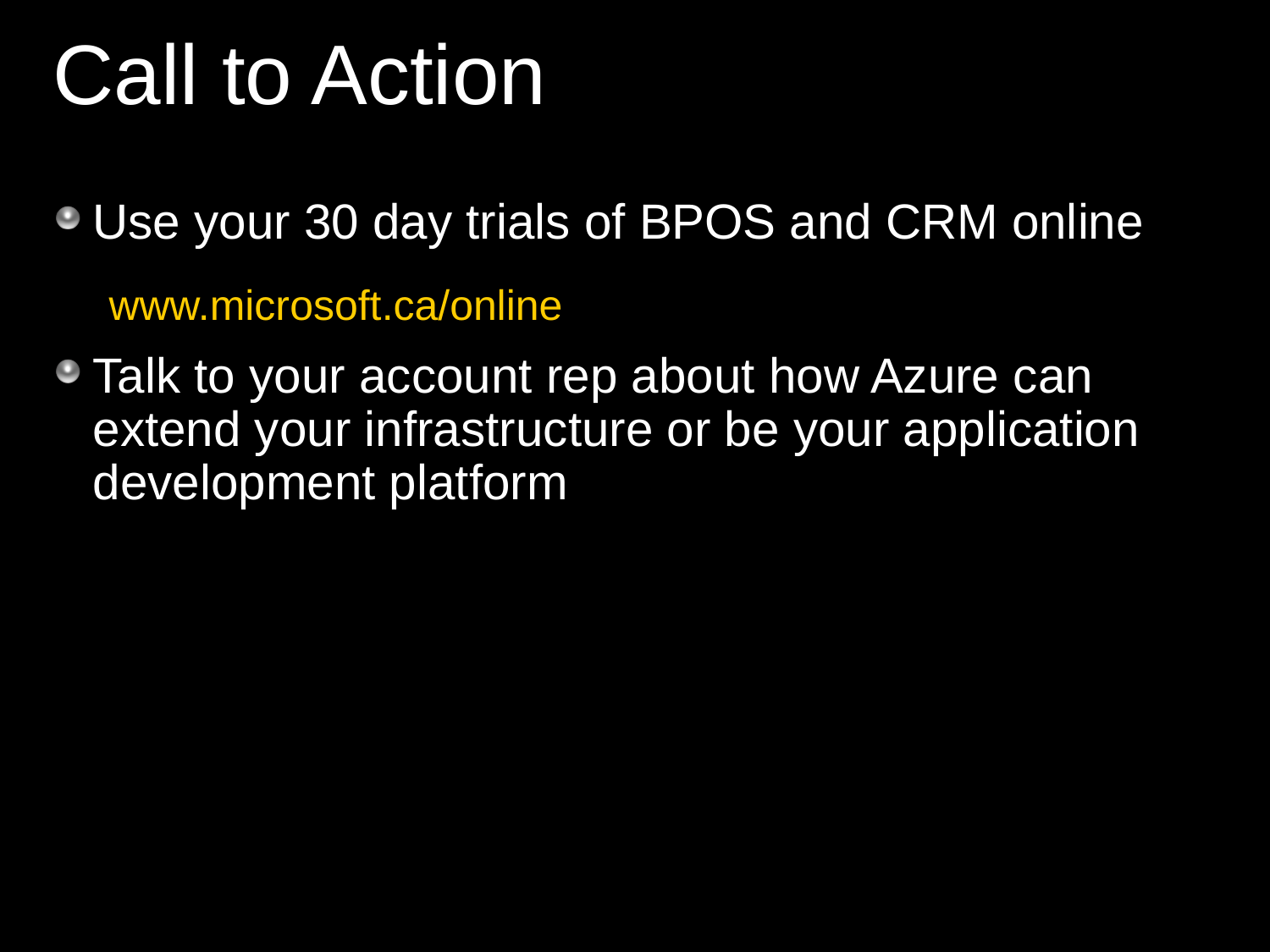

# Call to Action
Use your 30 day trials of BPOS and CRM online
www.microsoft.ca/online
Talk to your account rep about how Azure can extend your infrastructure or be your application development platform